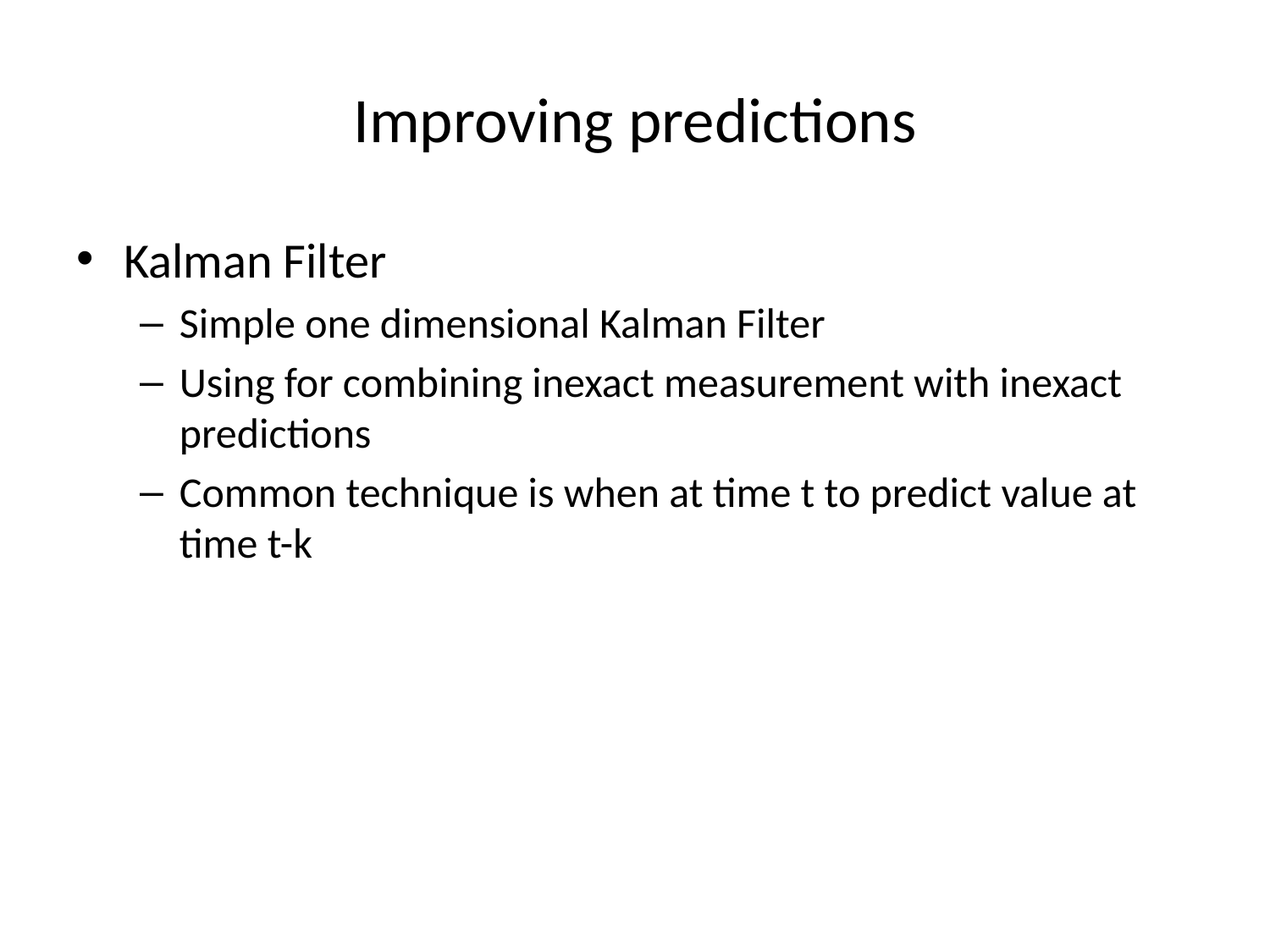

# Improving predictions
Kalman Filter
Simple one dimensional Kalman Filter
Using for combining inexact measurement with inexact predictions
Common technique is when at time t to predict value at time t-k